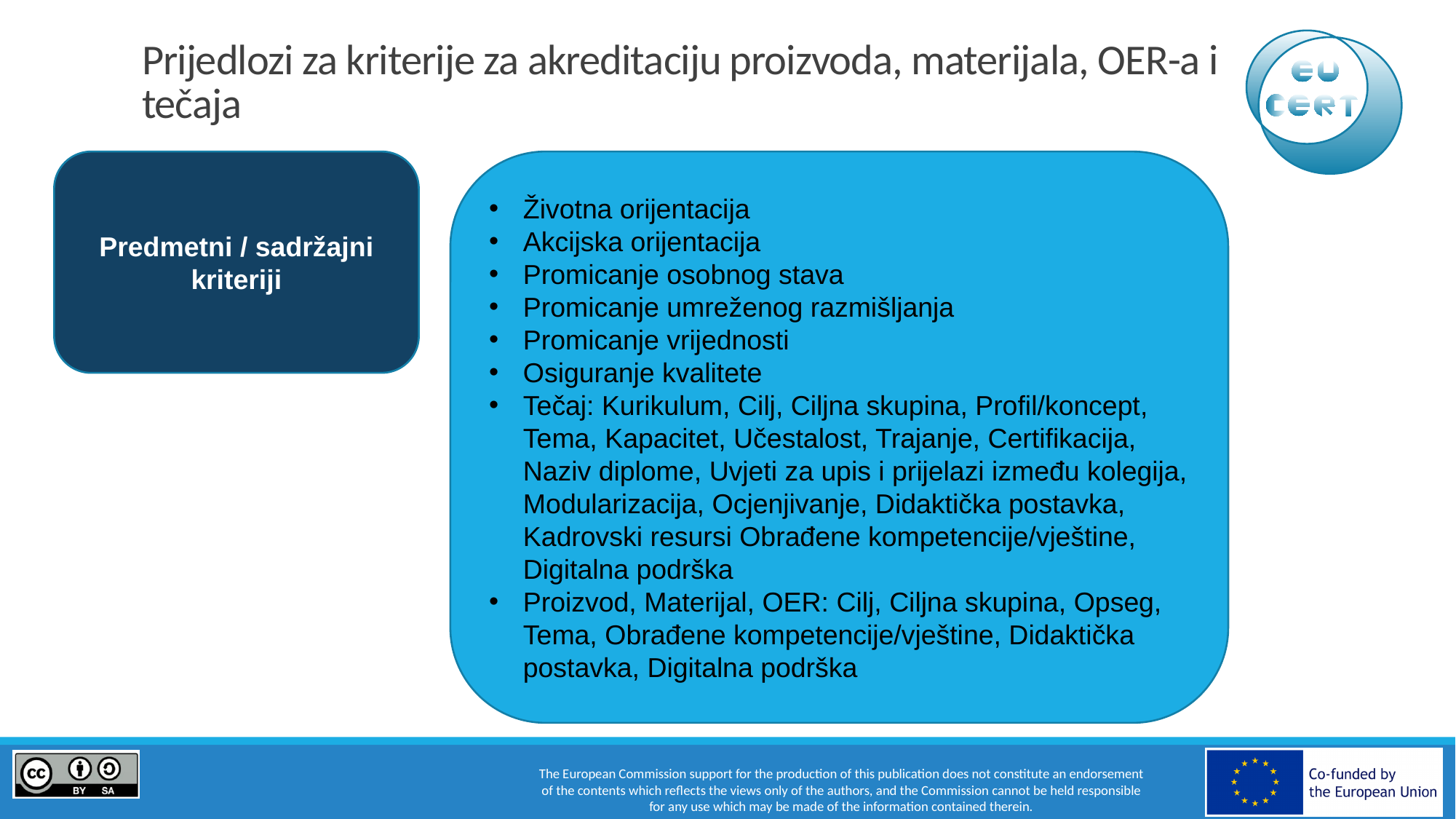

# Prijedlozi za kriterije za akreditaciju proizvoda, materijala, OER-a i tečaja
Životna orijentacija
Akcijska orijentacija
Promicanje osobnog stava
Promicanje umreženog razmišljanja
Promicanje vrijednosti
Osiguranje kvalitete
Tečaj: Kurikulum, Cilj, Ciljna skupina, Profil/koncept, Tema, Kapacitet, Učestalost, Trajanje, Certifikacija, Naziv diplome, Uvjeti za upis i prijelazi između kolegija, Modularizacija, Ocjenjivanje, Didaktička postavka, Kadrovski resursi Obrađene kompetencije/vještine, Digitalna podrška
Proizvod, Materijal, OER: Cilj, Ciljna skupina, Opseg, Tema, Obrađene kompetencije/vještine, Didaktička postavka, Digitalna podrška
Predmetni / sadržajni kriteriji